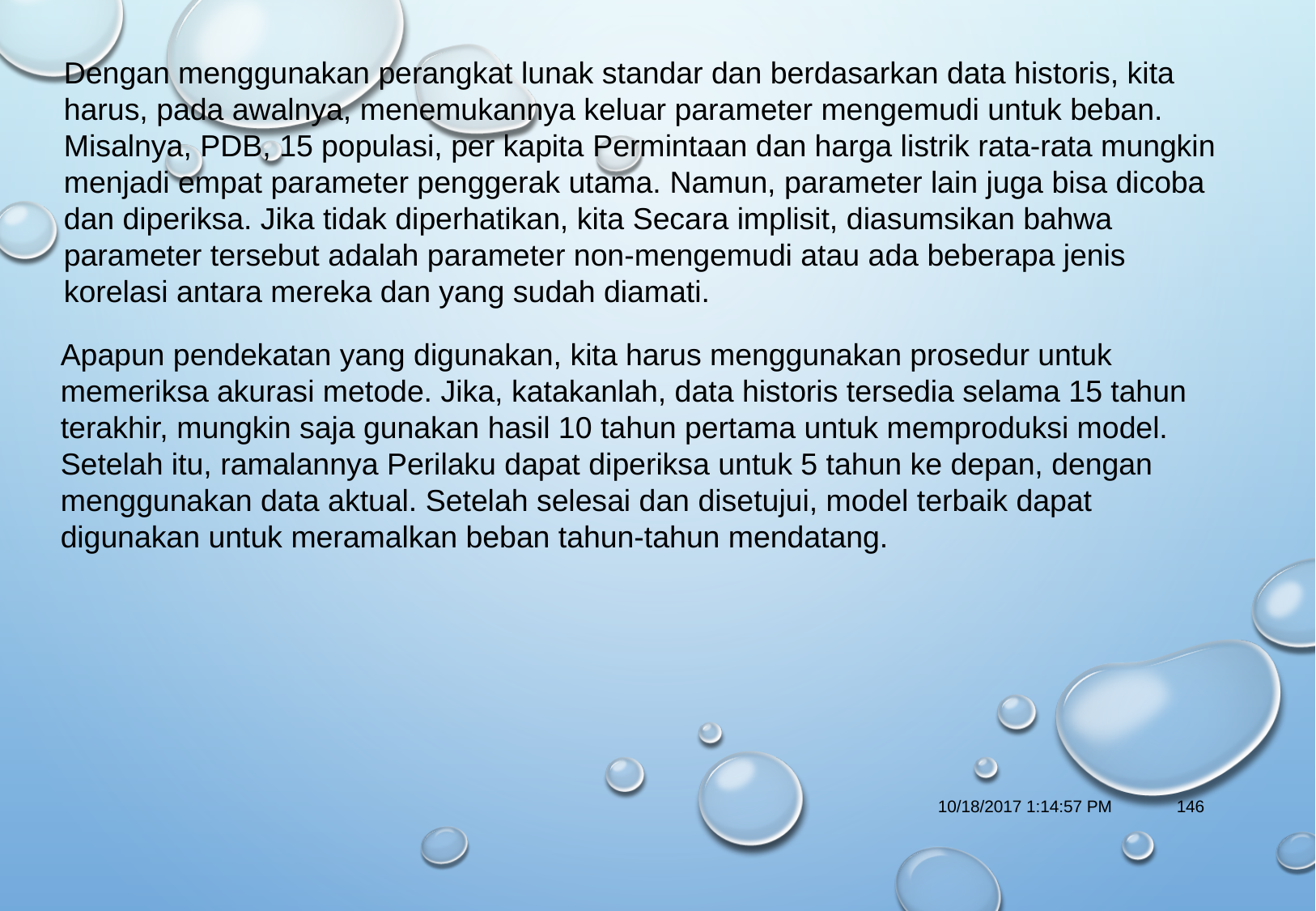

Dengan menggunakan perangkat lunak standar dan berdasarkan data historis, kita harus, pada awalnya, menemukannya keluar parameter mengemudi untuk beban. Misalnya, PDB, 15 populasi, per kapita Permintaan dan harga listrik rata-rata mungkin menjadi empat parameter penggerak utama. Namun, parameter lain juga bisa dicoba dan diperiksa. Jika tidak diperhatikan, kita Secara implisit, diasumsikan bahwa parameter tersebut adalah parameter non-mengemudi atau ada beberapa jenis korelasi antara mereka dan yang sudah diamati.
Apapun pendekatan yang digunakan, kita harus menggunakan prosedur untuk memeriksa akurasi metode. Jika, katakanlah, data historis tersedia selama 15 tahun terakhir, mungkin saja gunakan hasil 10 tahun pertama untuk memproduksi model. Setelah itu, ramalannya Perilaku dapat diperiksa untuk 5 tahun ke depan, dengan menggunakan data aktual. Setelah selesai dan disetujui, model terbaik dapat digunakan untuk meramalkan beban tahun-tahun mendatang.
10/18/2017 1:14:57 PM
146